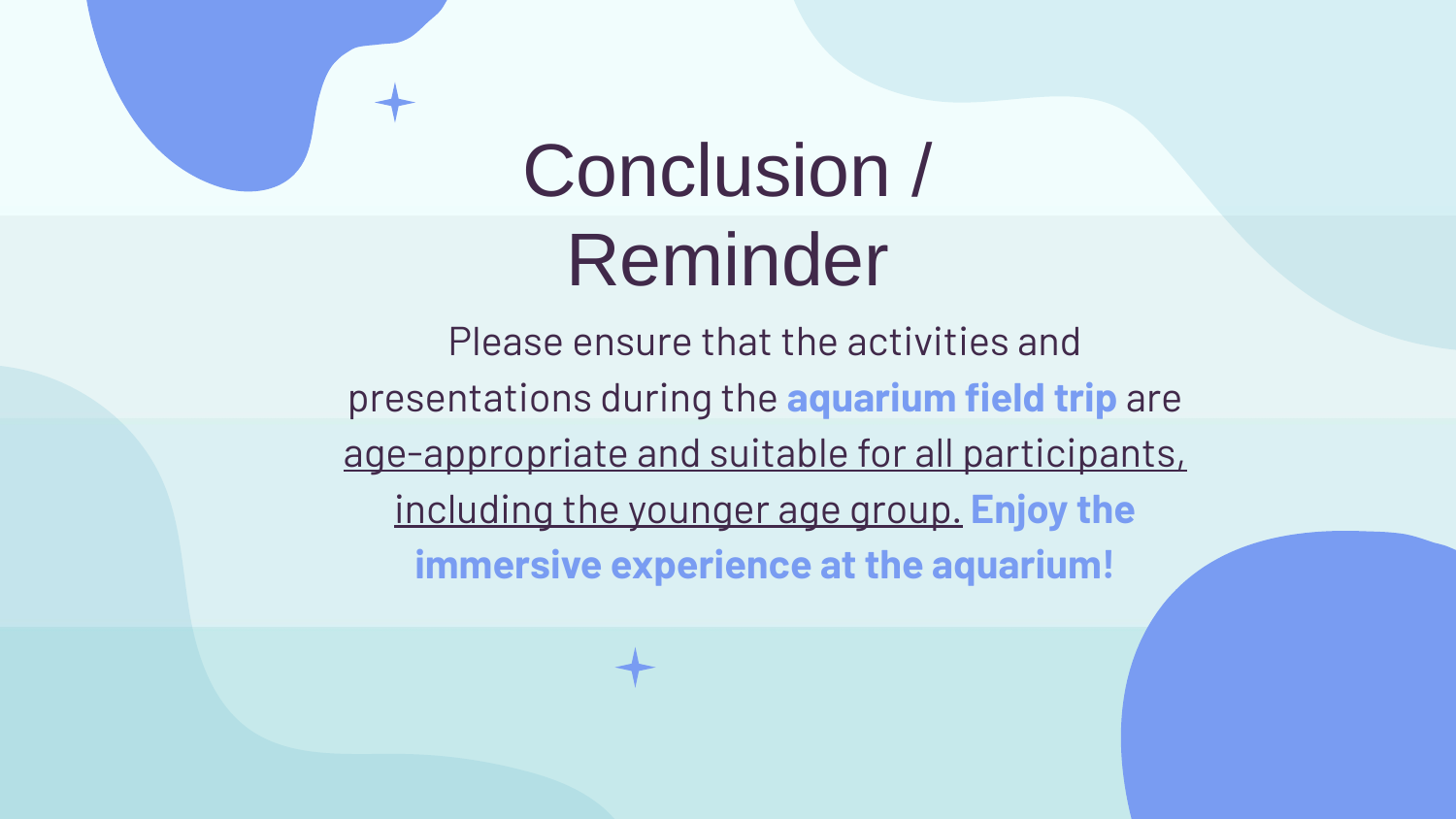

# Conclusion / Reminder
Please ensure that the activities and presentations during the aquarium field trip are age-appropriate and suitable for all participants, including the younger age group. Enjoy the immersive experience at the aquarium!